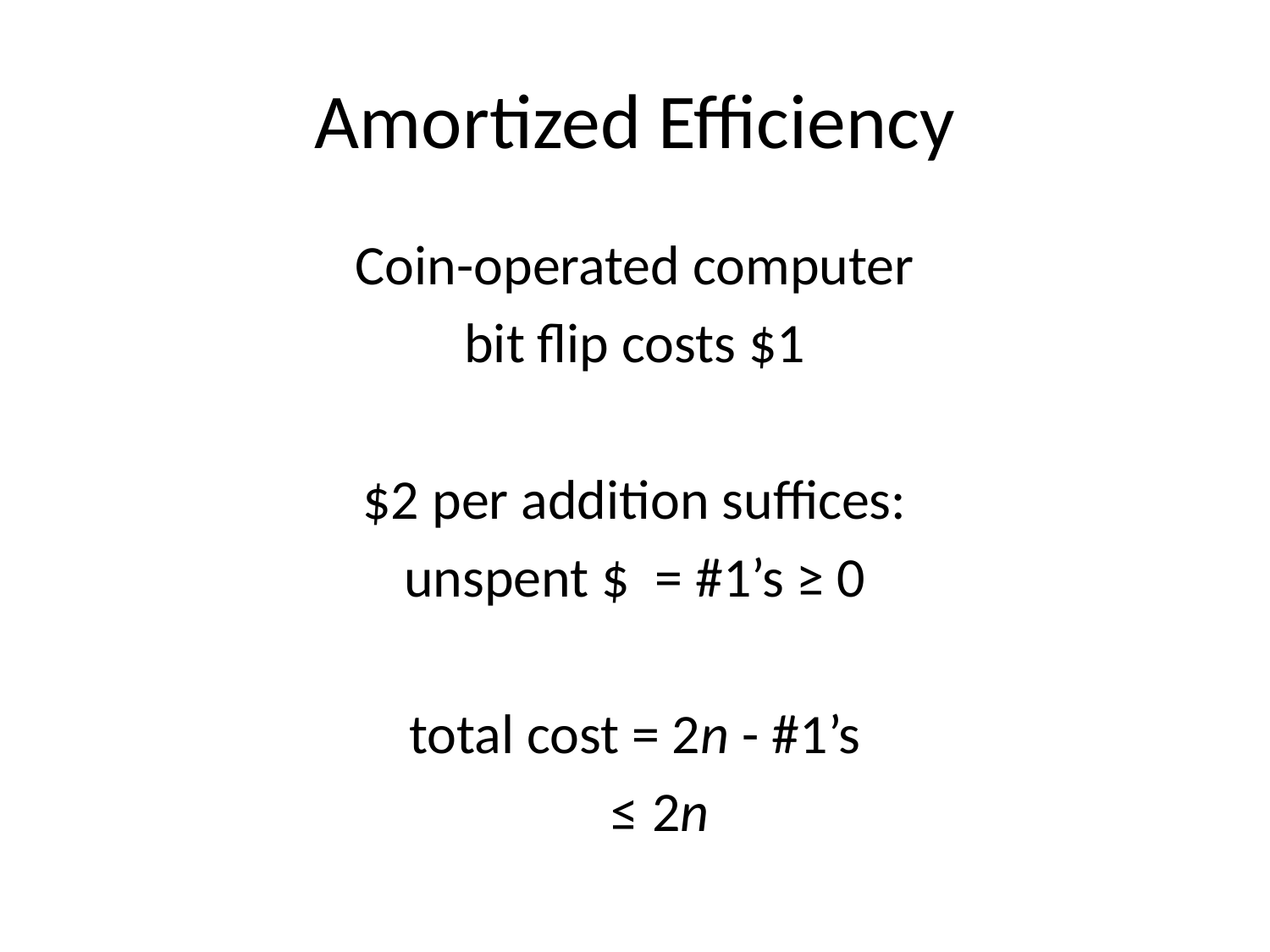

# Amortized Efficiency
Coin-operated computer
bit flip costs $1

$2 per addition suffices:
unspent $  = #1’s ≥ 0

total cost = 2n - #1’s
    ≤ 2n